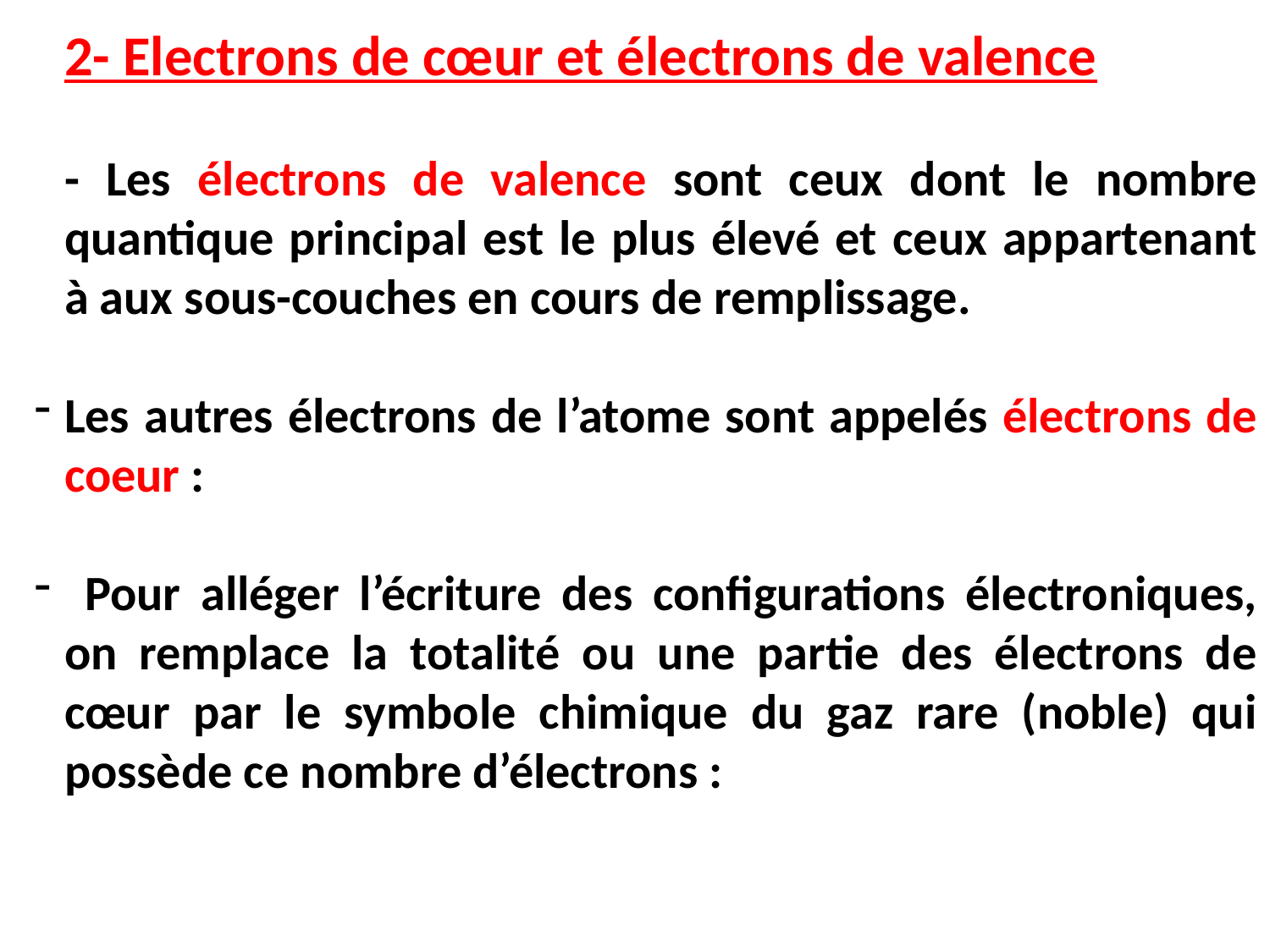

2- Electrons de cœur et électrons de valence

- Les électrons de valence sont ceux dont le nombre quantique principal est le plus élevé et ceux appartenant à aux sous-couches en cours de remplissage.

Les autres électrons de l’atome sont appelés électrons de coeur :

 Pour alléger l’écriture des configurations électroniques, on remplace la totalité ou une partie des électrons de cœur par le symbole chimique du gaz rare (noble) qui possède ce nombre d’électrons :